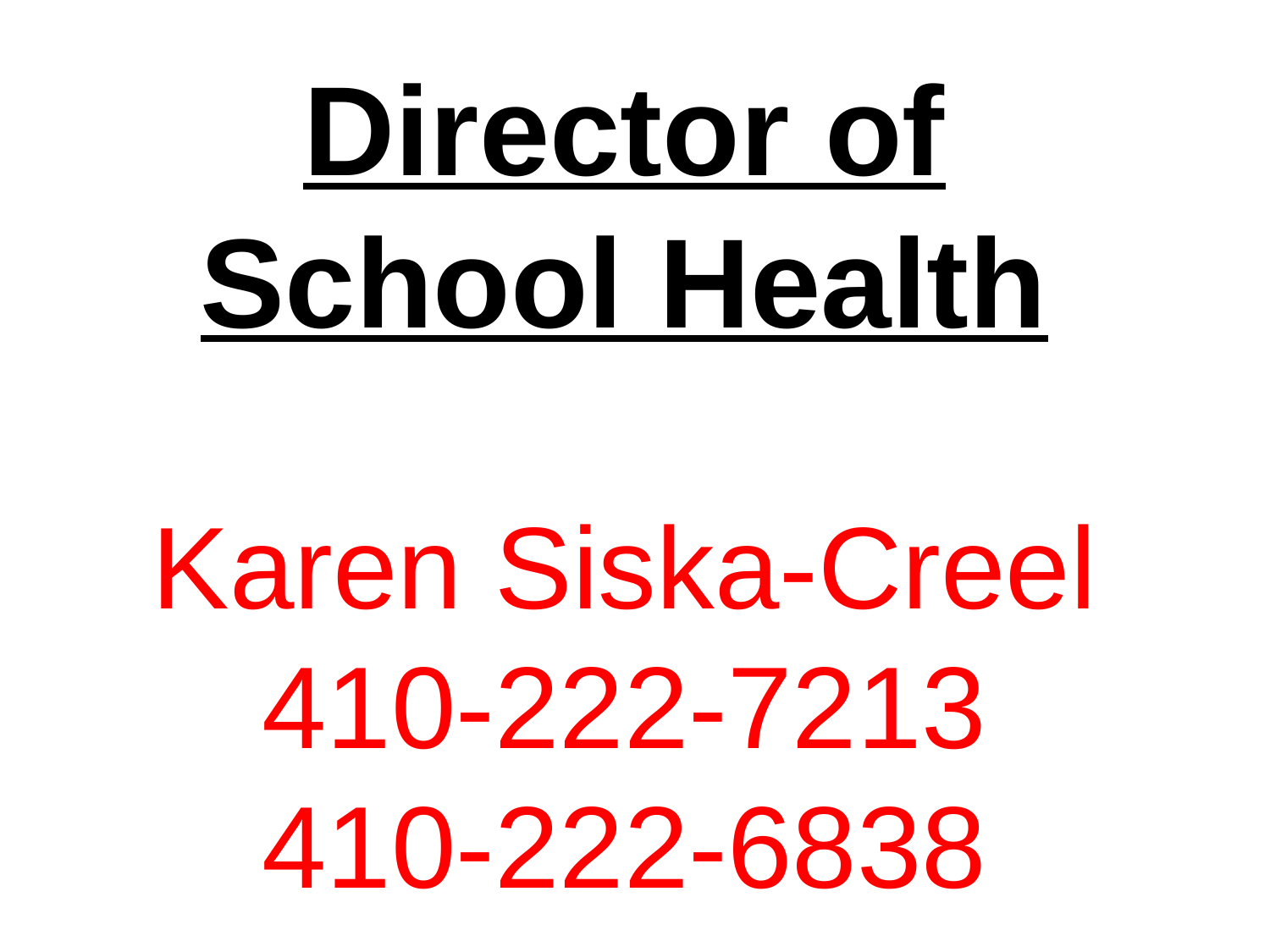

Director of School Health

Karen Siska-Creel
410-222-7213
410-222-6838